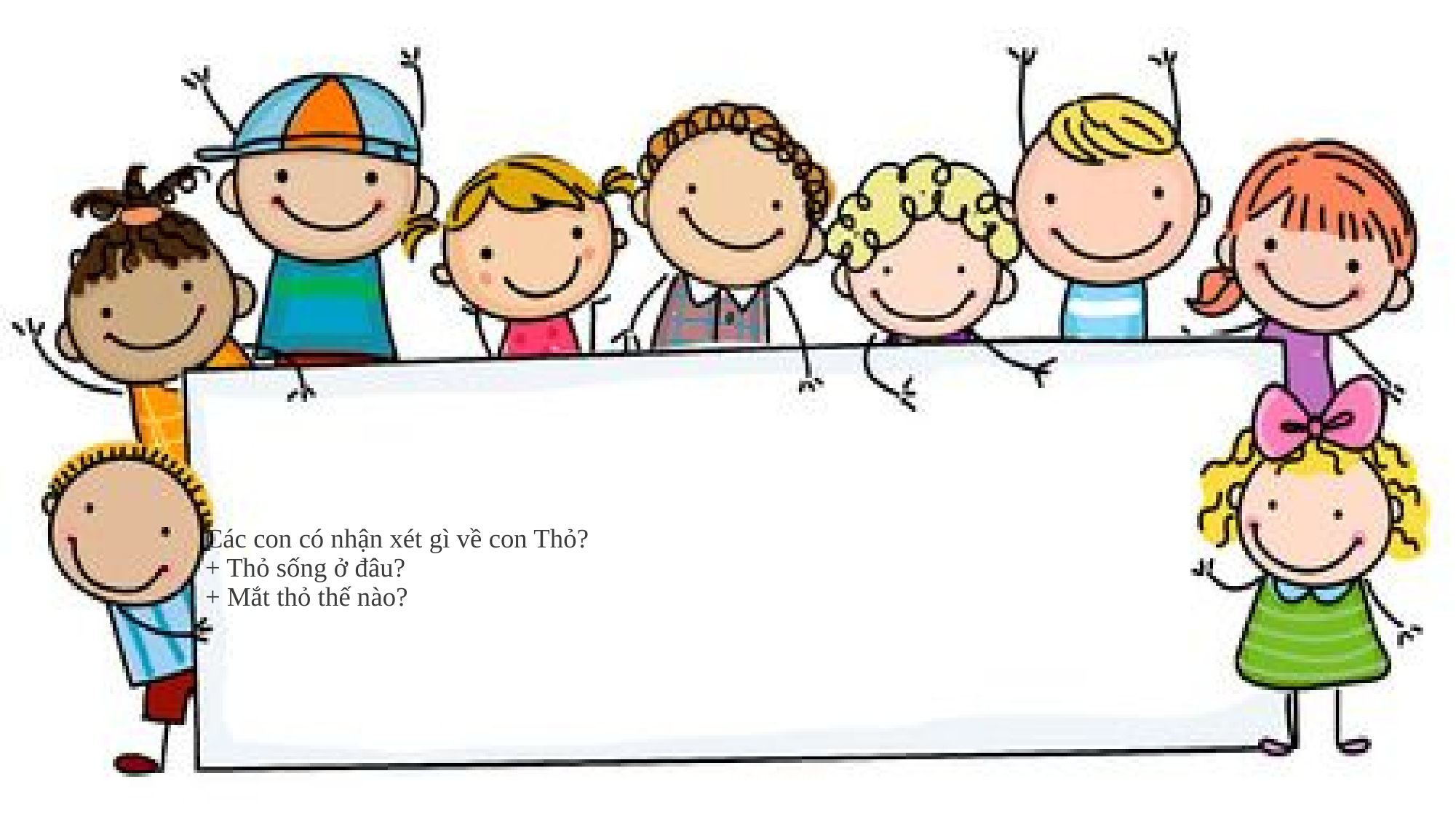

# Các con có nhận xét gì về con Thỏ? + Thỏ sống ở đâu? + Mắt thỏ thế nào?